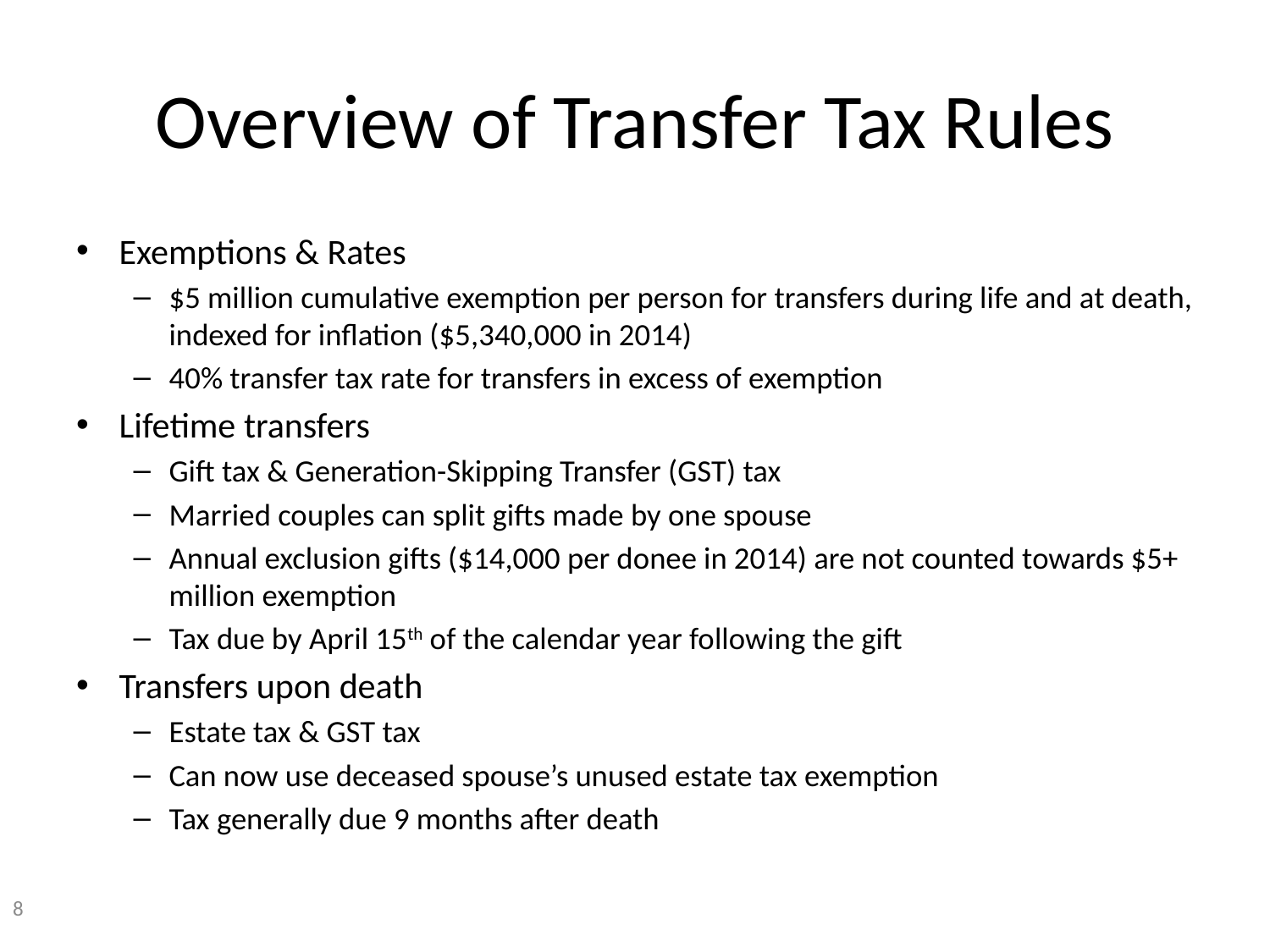

# Overview of Transfer Tax Rules
Exemptions & Rates
$5 million cumulative exemption per person for transfers during life and at death, indexed for inflation ($5,340,000 in 2014)
40% transfer tax rate for transfers in excess of exemption
Lifetime transfers
Gift tax & Generation-Skipping Transfer (GST) tax
Married couples can split gifts made by one spouse
Annual exclusion gifts ($14,000 per donee in 2014) are not counted towards $5+ million exemption
Tax due by April 15th of the calendar year following the gift
Transfers upon death
Estate tax & GST tax
Can now use deceased spouse’s unused estate tax exemption
Tax generally due 9 months after death

8